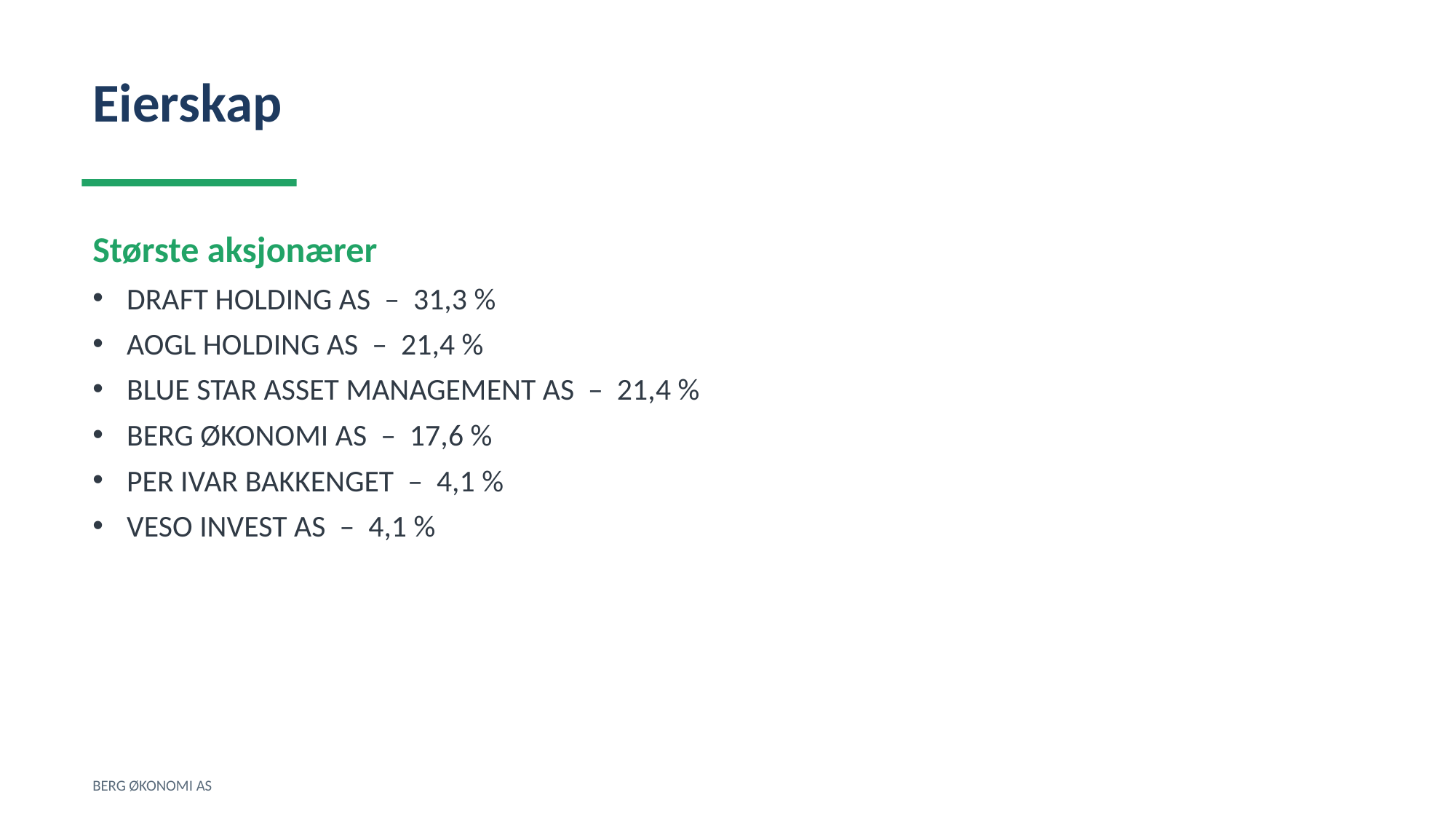

Eierskap

Største aksjonærer
DRAFT HOLDING AS  –  31,3 %
AOGL HOLDING AS  –  21,4 %
BLUE STAR ASSET MANAGEMENT AS  –  21,4 %
BERG ØKONOMI AS  –  17,6 %
PER IVAR BAKKENGET  –  4,1 %
VESO INVEST AS  –  4,1 %
BERG ØKONOMI AS